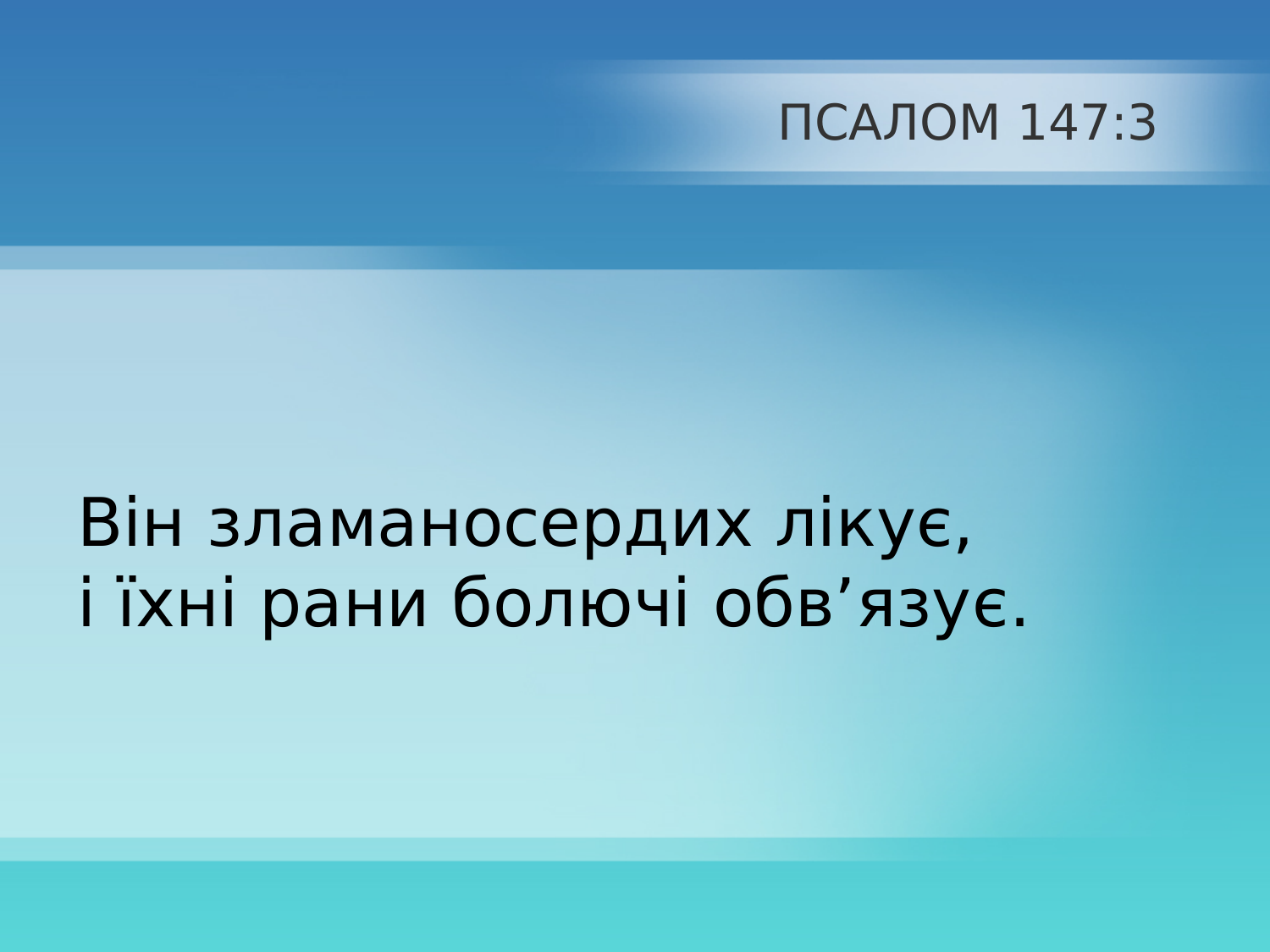

# ПСАЛОМ 147:3

Він зламаносердих лікує,
і їхні рани болючі обв’язує.